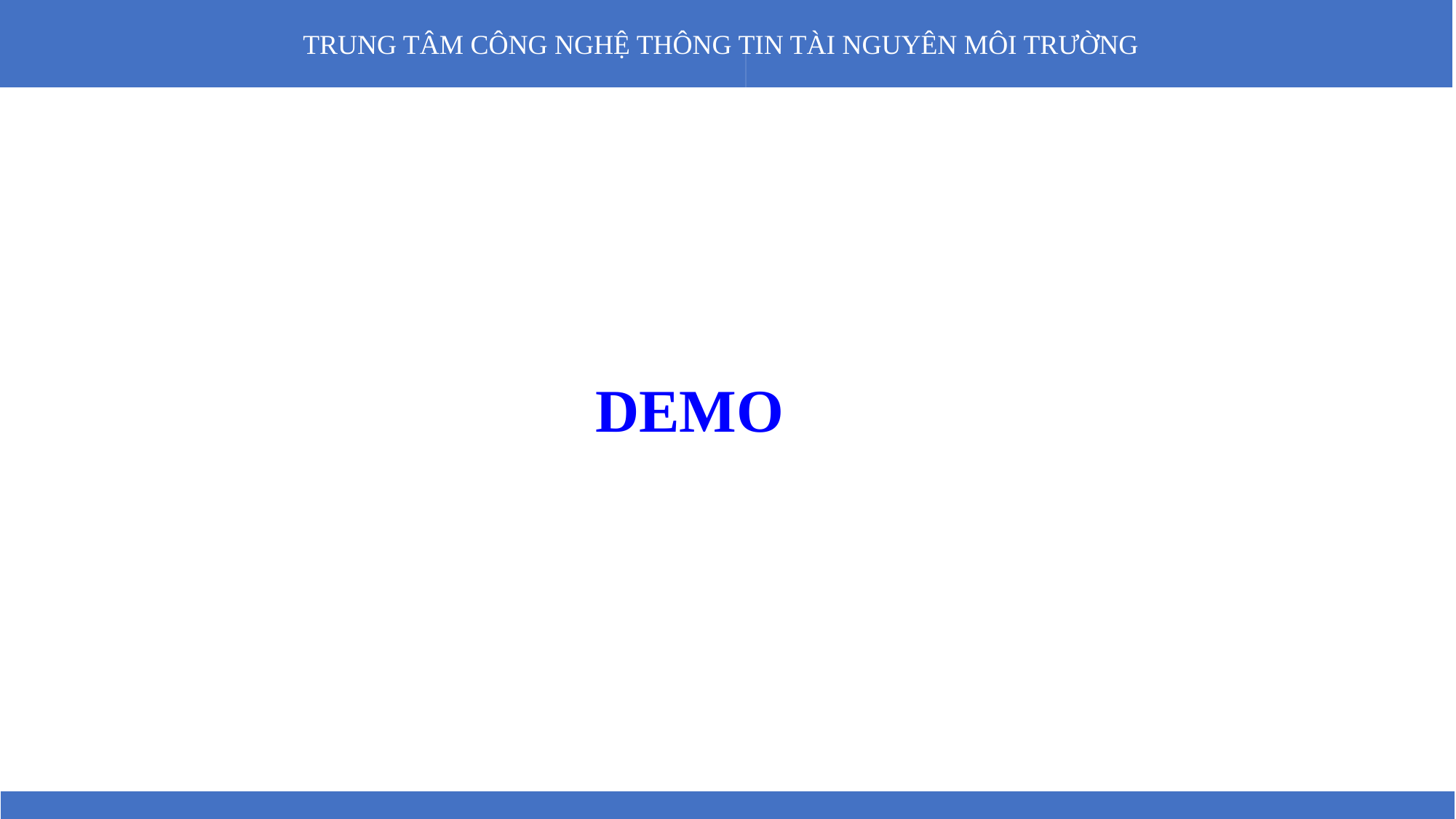

TRUNG TÂM CÔNG NGHỆ THÔNG TIN TÀI NGUYÊN MÔI TRƯỜNG

DEMO